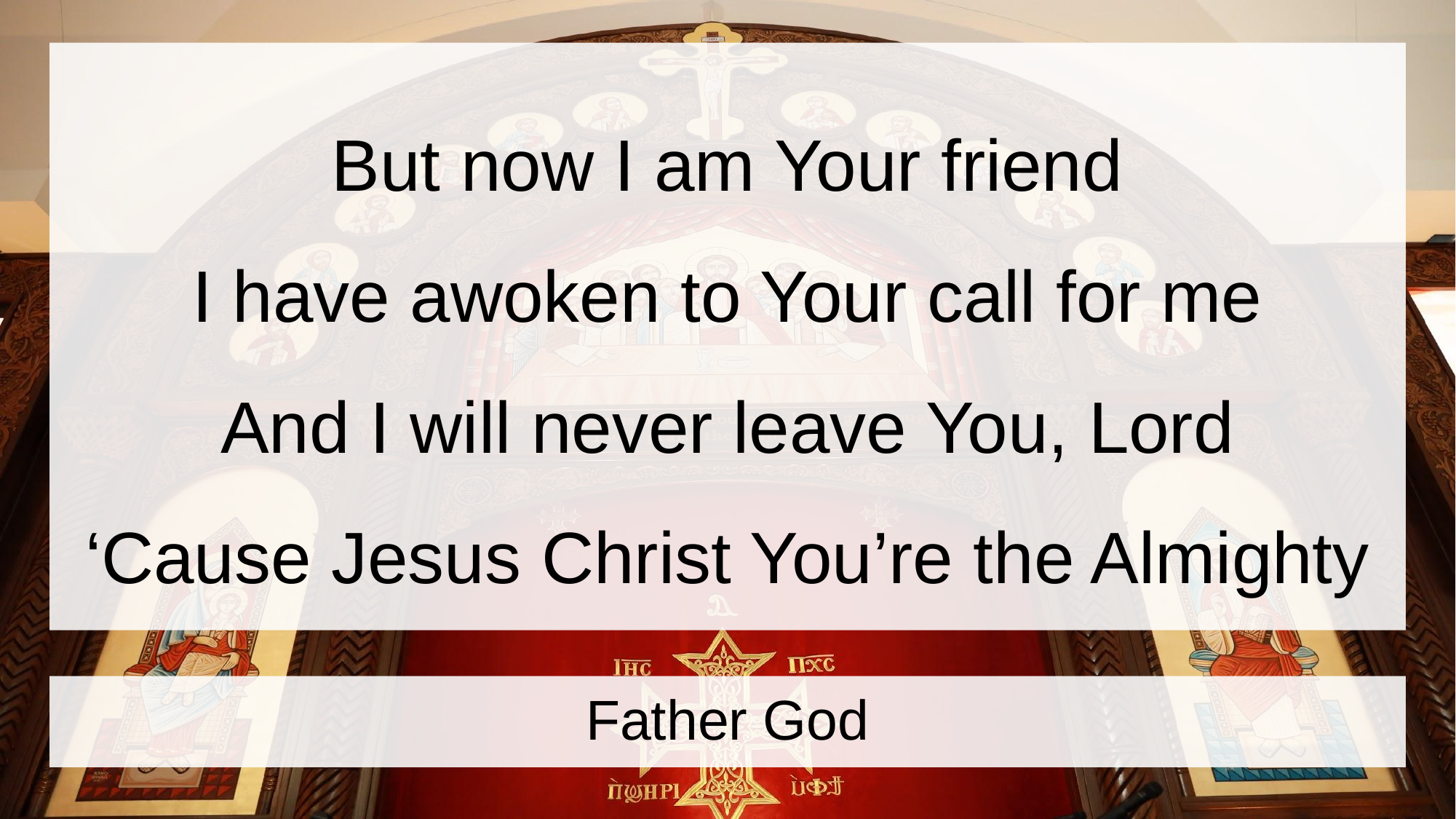

But now I am Your friend
I have awoken to Your call for me
And I will never leave You, Lord
‘Cause Jesus Christ You’re the Almighty
# Father God